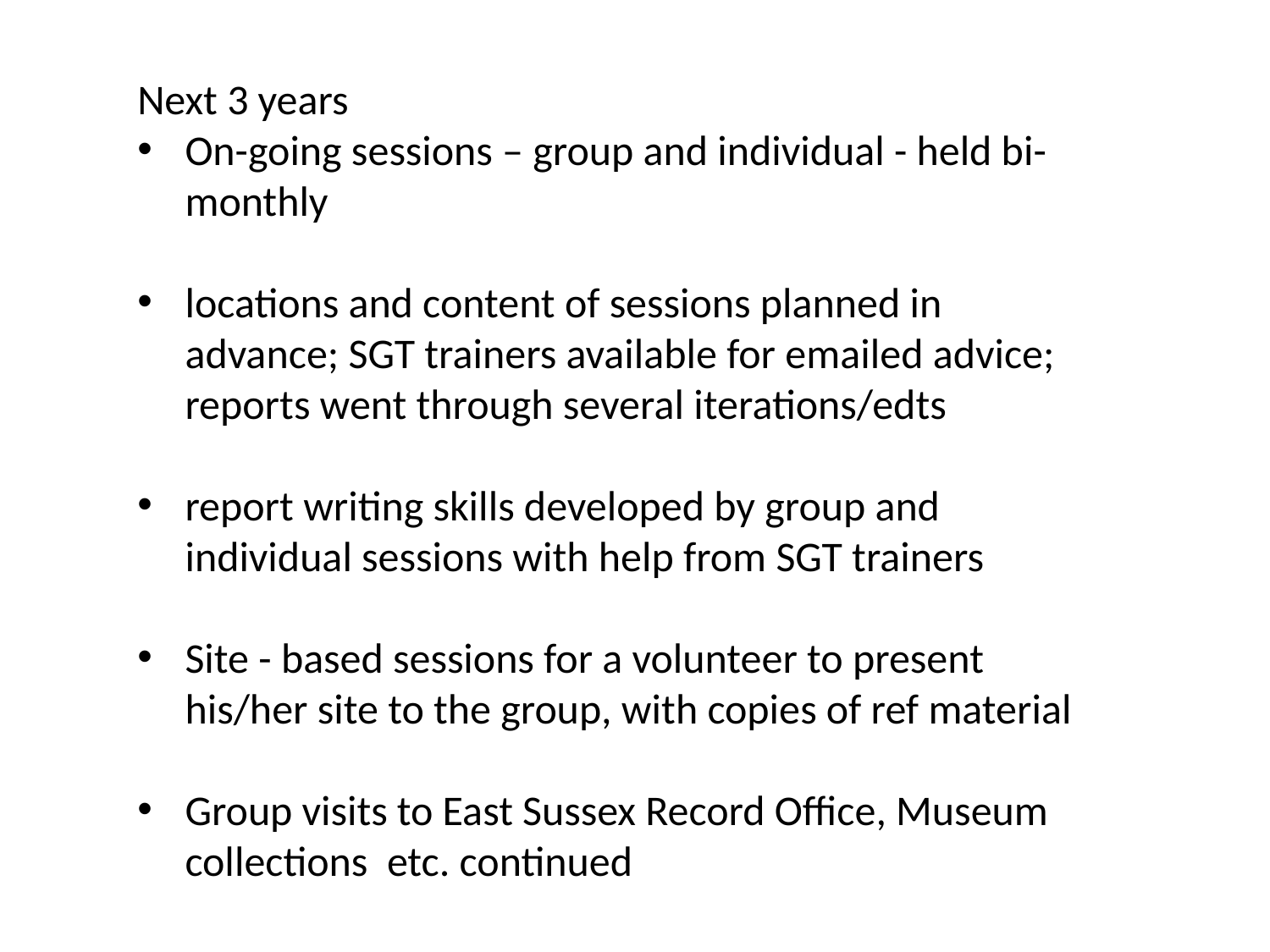

Next 3 years
On-going sessions – group and individual - held bi-monthly

locations and content of sessions planned in advance; SGT trainers available for emailed advice; reports went through several iterations/edts

report writing skills developed by group and individual sessions with help from SGT trainers

Site - based sessions for a volunteer to present his/her site to the group, with copies of ref material

Group visits to East Sussex Record Office, Museum collections  etc. continued